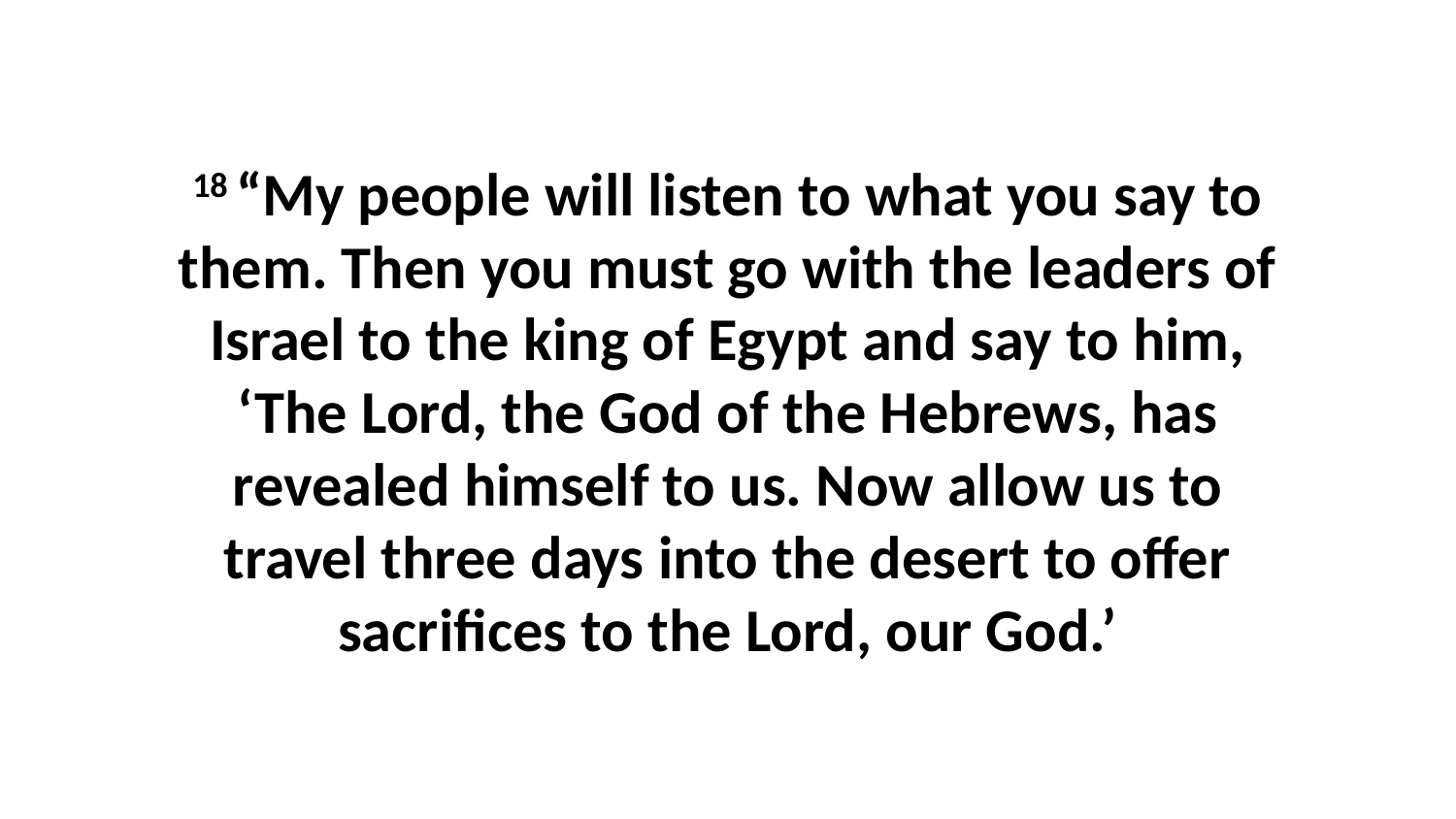

18 “My people will listen to what you say to them. Then you must go with the leaders of Israel to the king of Egypt and say to him, ‘The Lord, the God of the Hebrews, has revealed himself to us. Now allow us to travel three days into the desert to offer sacrifices to the Lord, our God.’